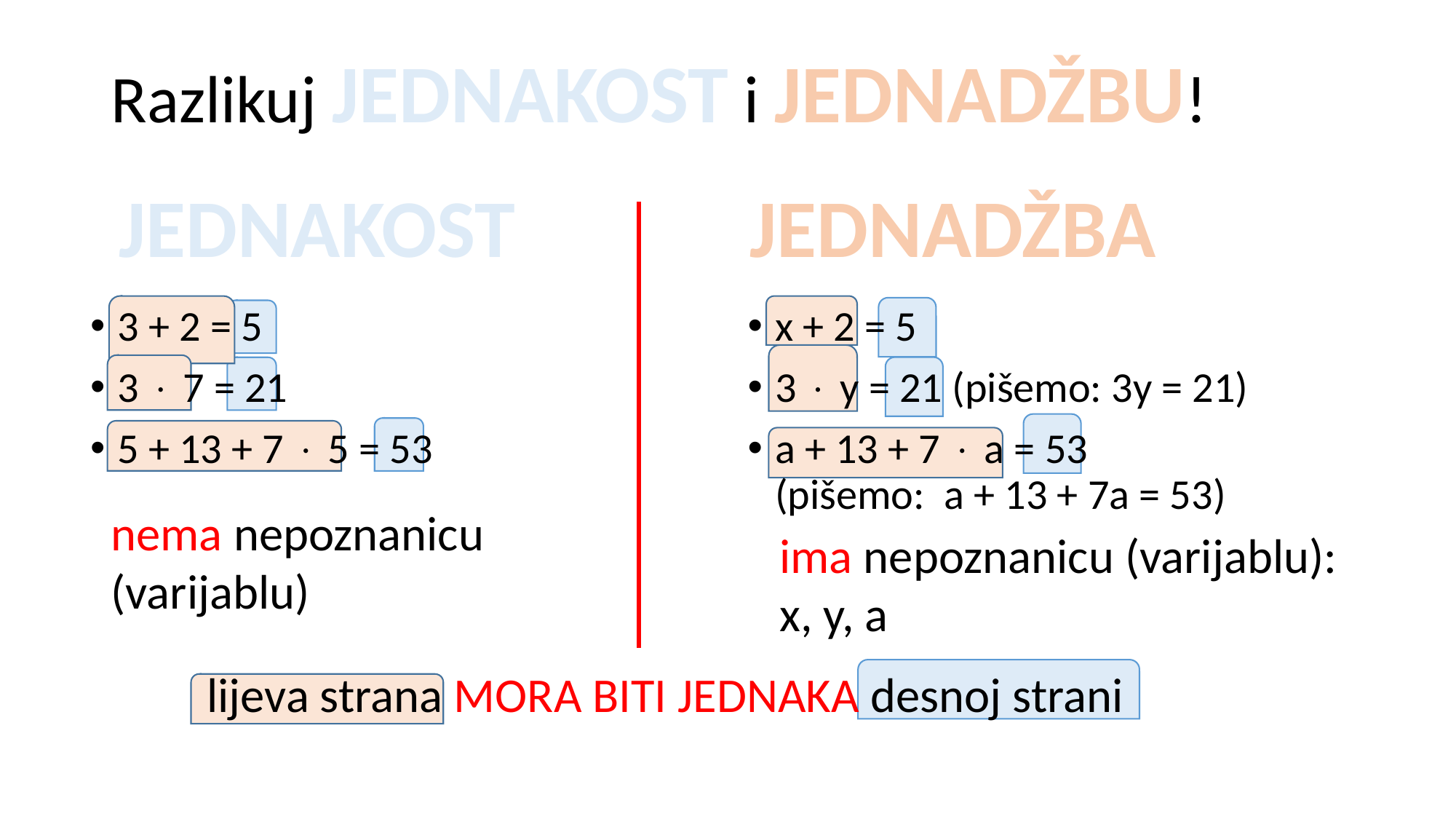

# Razlikuj JEDNAKOST i JEDNADŽBU!
JEDNAKOST
JEDNADŽBA

3 + 2 = 5
3 ⋅ 7 = 21
5 + 13 + 7 ⋅ 5 = 53
x + 2 = 5
3 ⋅ y = 21 (pišemo: 3y = 21)
a + 13 + 7 ⋅ a = 53
(pišemo:  a + 13 + 7a = 53)

nema nepoznanicu (varijablu)
ima nepoznanicu (varijablu):
x, y, a
lijeva strana MORA BITI JEDNAKA desnoj strani